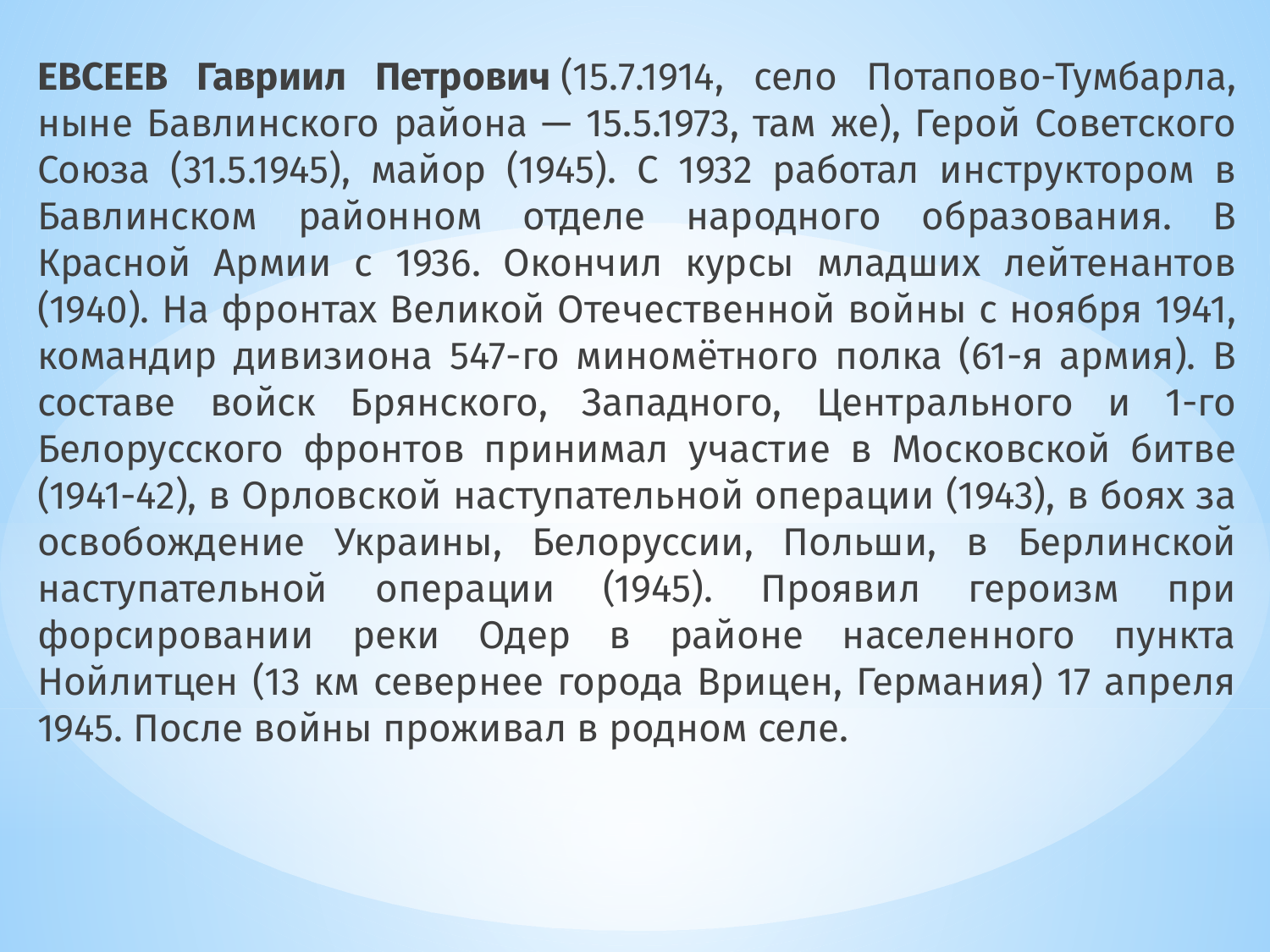

ЕВСЕЕВ Гавриил Петрович (15.7.1914, село Потапово-Тумбарла, ныне Бавлинского района — 15.5.1973, там же), Герой Советского Союза (31.5.1945), майор (1945). С 1932 работал инструктором в Бавлинском районном отделе народного образования. В Красной Армии с 1936. Окончил курсы младших лейтенантов (1940). На фронтах Великой Отечественной войны с ноября 1941, командир дивизиона 547-го миномётного полка (61-я армия). В составе войск Брянского, Западного, Центрального и 1-го Белорусского фронтов принимал участие в Московской битве (1941-42), в Орловской наступательной операции (1943), в боях за освобождение Украины, Белоруссии, Польши, в Берлинской наступательной операции (1945). Проявил героизм при форсировании реки Одер в районе населенного пункта Нойлитцен (13 км севернее города Врицен, Германия) 17 апреля 1945. После войны проживал в родном селе.